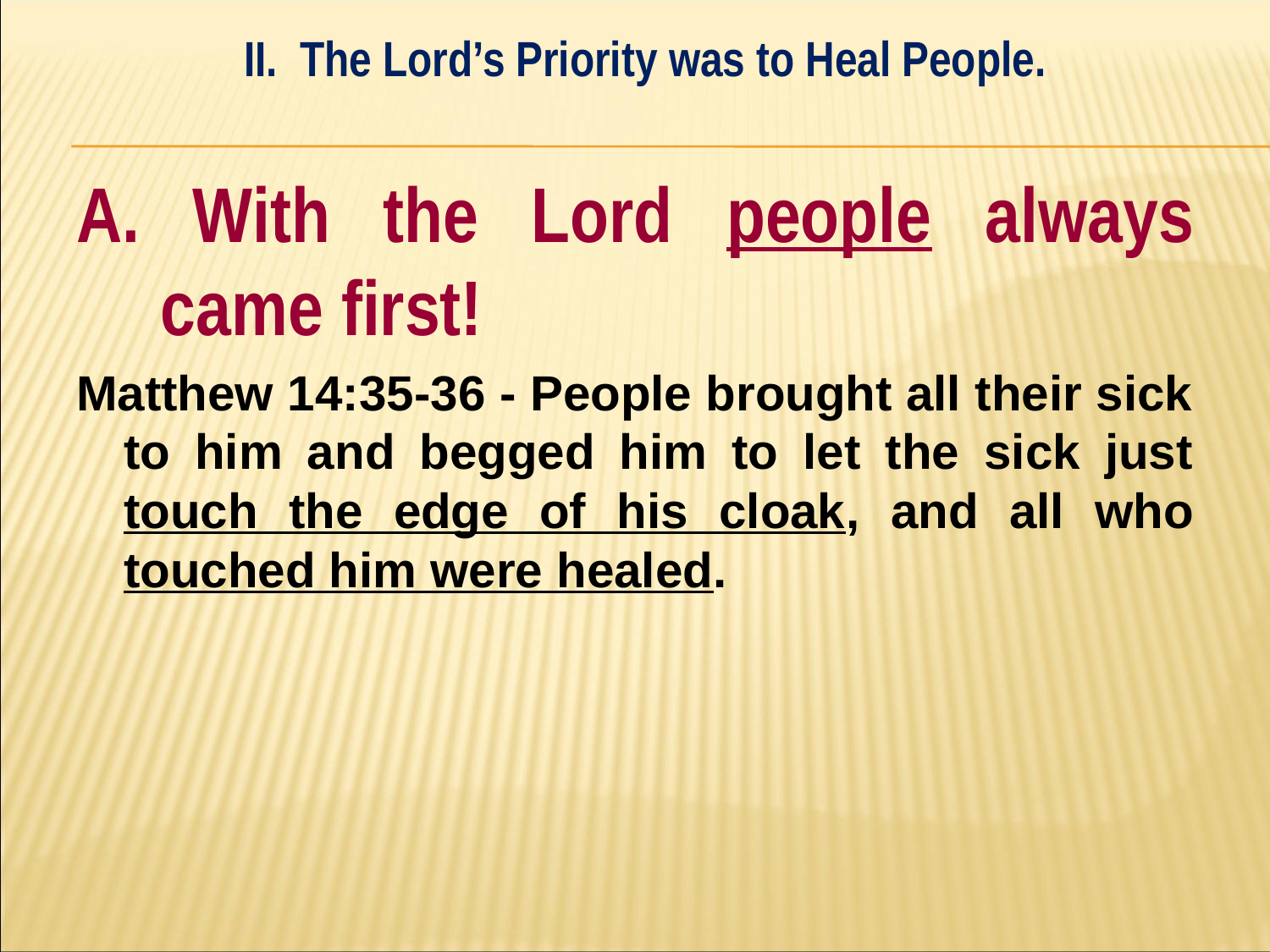

II.  The Lord’s Priority was to Heal People.
#
A. With the Lord people always came first!
Matthew 14:35-36 - People brought all their sick to him and begged him to let the sick just touch the edge of his cloak, and all who touched him were healed.